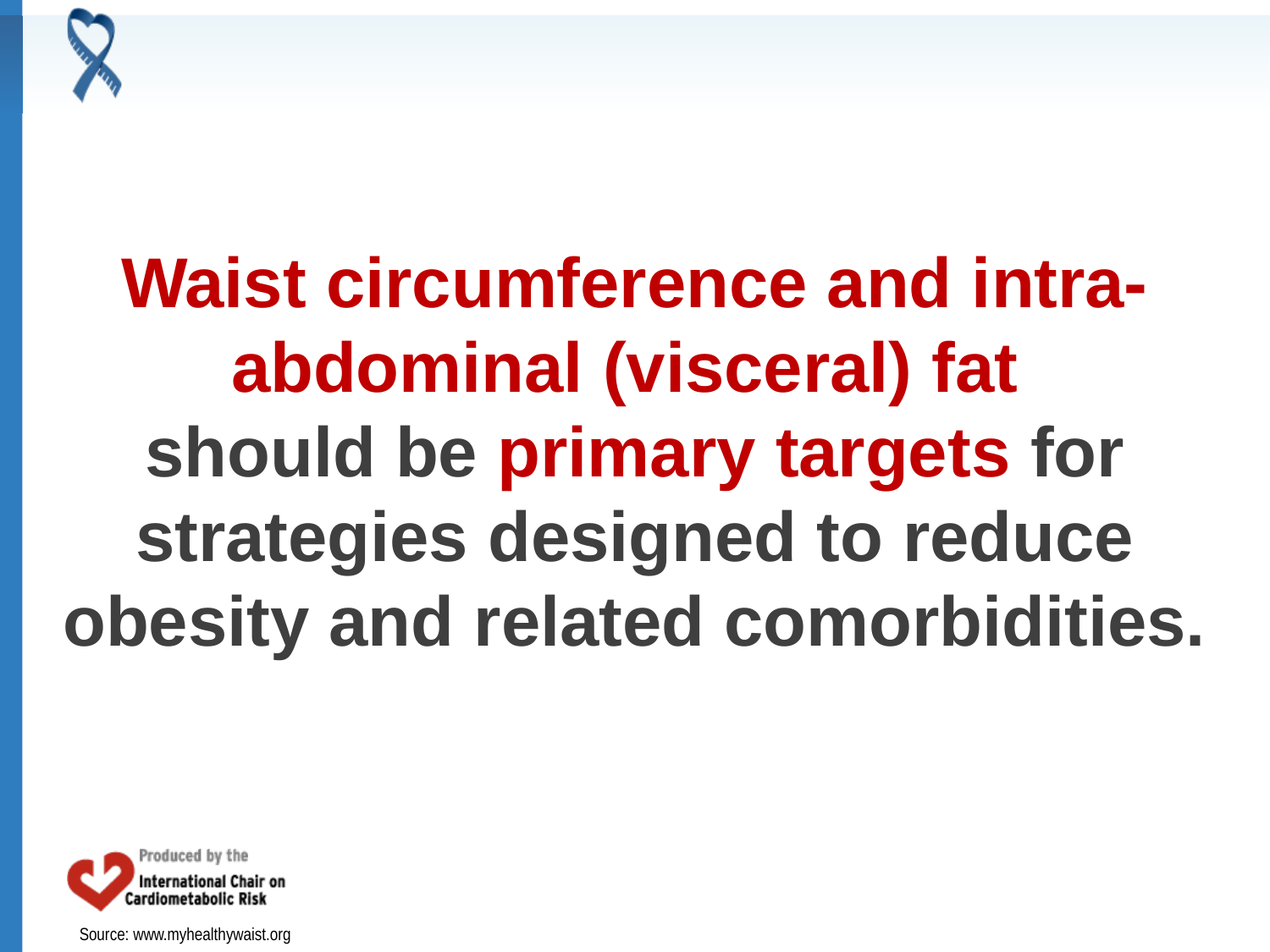

Waist circumference and intra-abdominal (visceral) fat
should be primary targets for strategies designed to reduce obesity and related comorbidities.